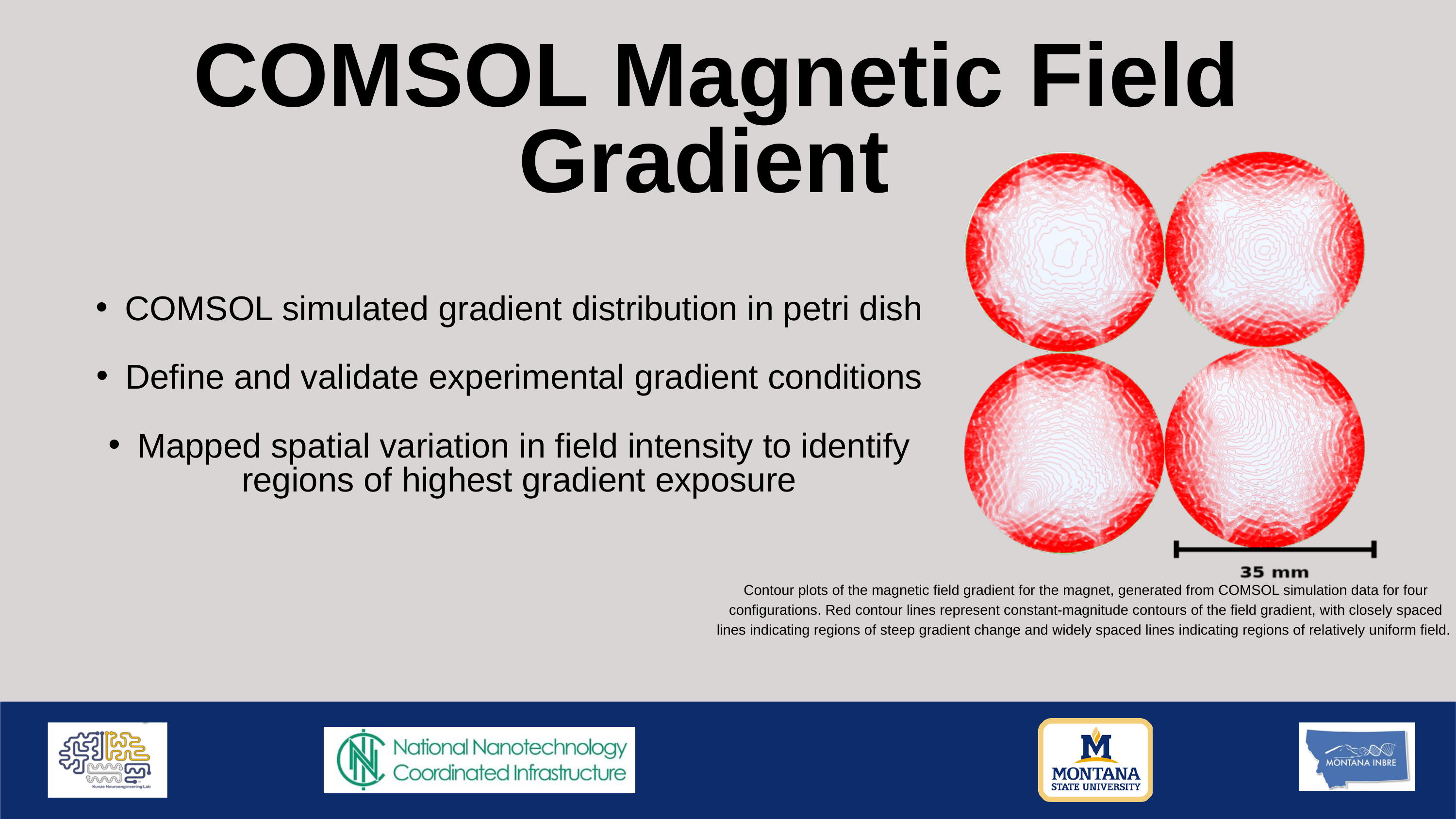

COMSOL Magnetic Field Gradient

COMSOL simulated gradient distribution in petri dish
​
Define and validate experimental gradient conditions
​
Mapped spatial variation in field intensity to identify regions of highest gradient exposure ​

Contour plots of the magnetic field gradient for the magnet, generated from COMSOL simulation data for four configurations. Red contour lines represent constant-magnitude contours of the field gradient, with closely spaced lines indicating regions of steep gradient change and widely spaced lines indicating regions of relatively uniform field. ​